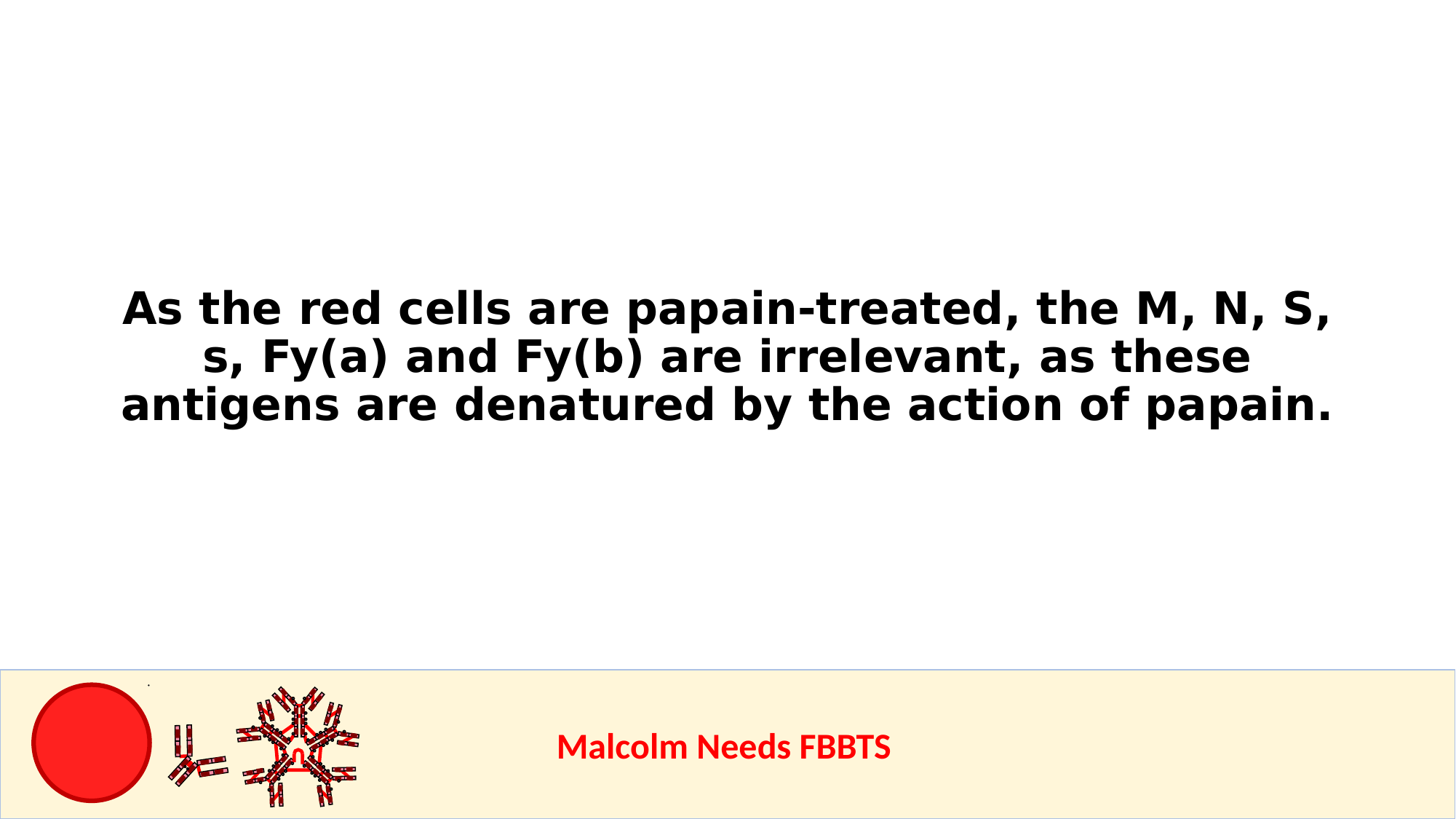

# As the red cells are papain-treated, the M, N, S, s, Fy(a) and Fy(b) are irrelevant, as these antigens are denatured by the action of papain.
					Malcolm Needs FBBTS